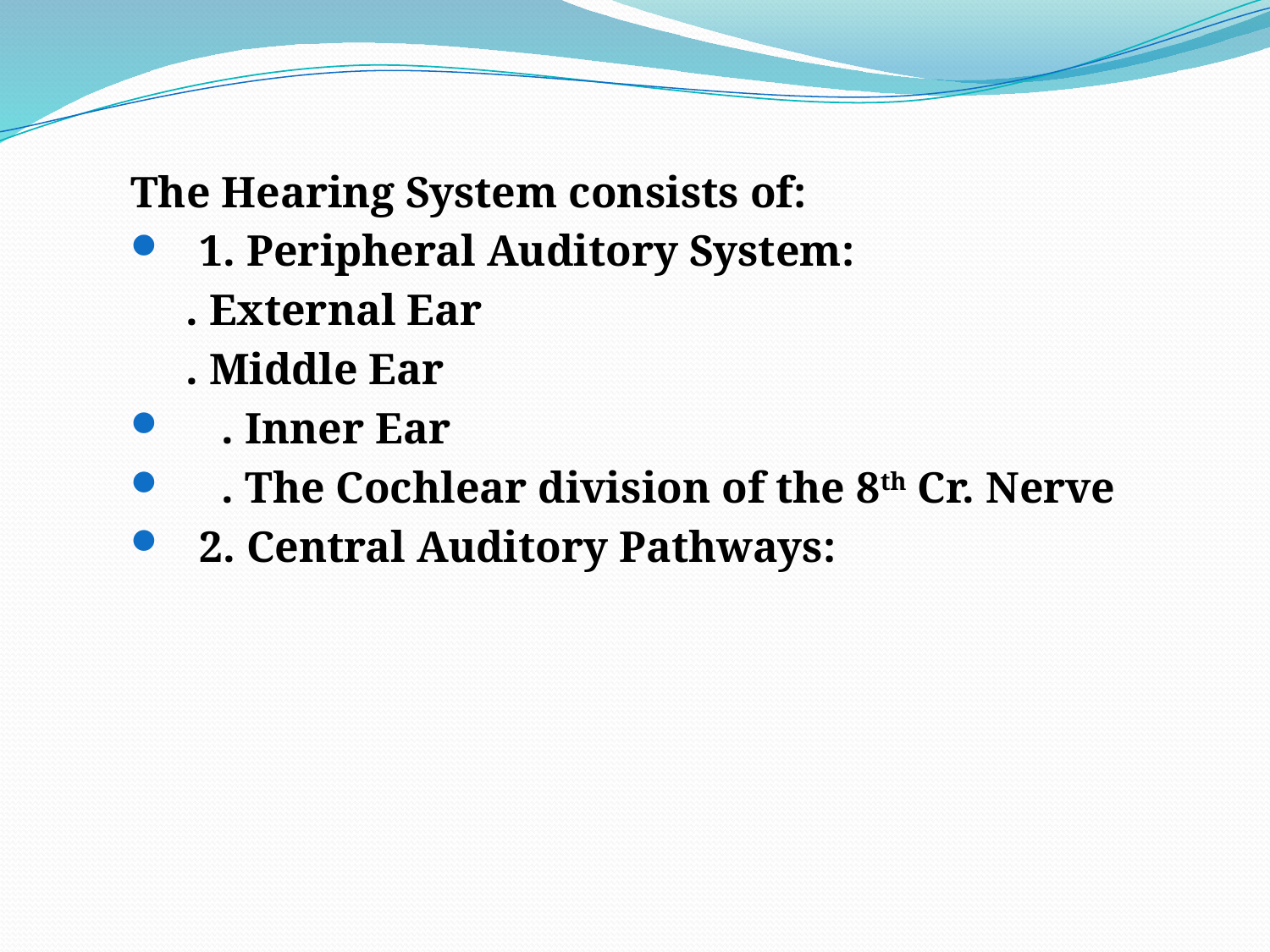

The Hearing System consists of:
   1. Peripheral Auditory System:
     . External Ear
     . Middle Ear
     . Inner Ear
     . The Cochlear division of the 8th Cr. Nerve
   2. Central Auditory Pathways: